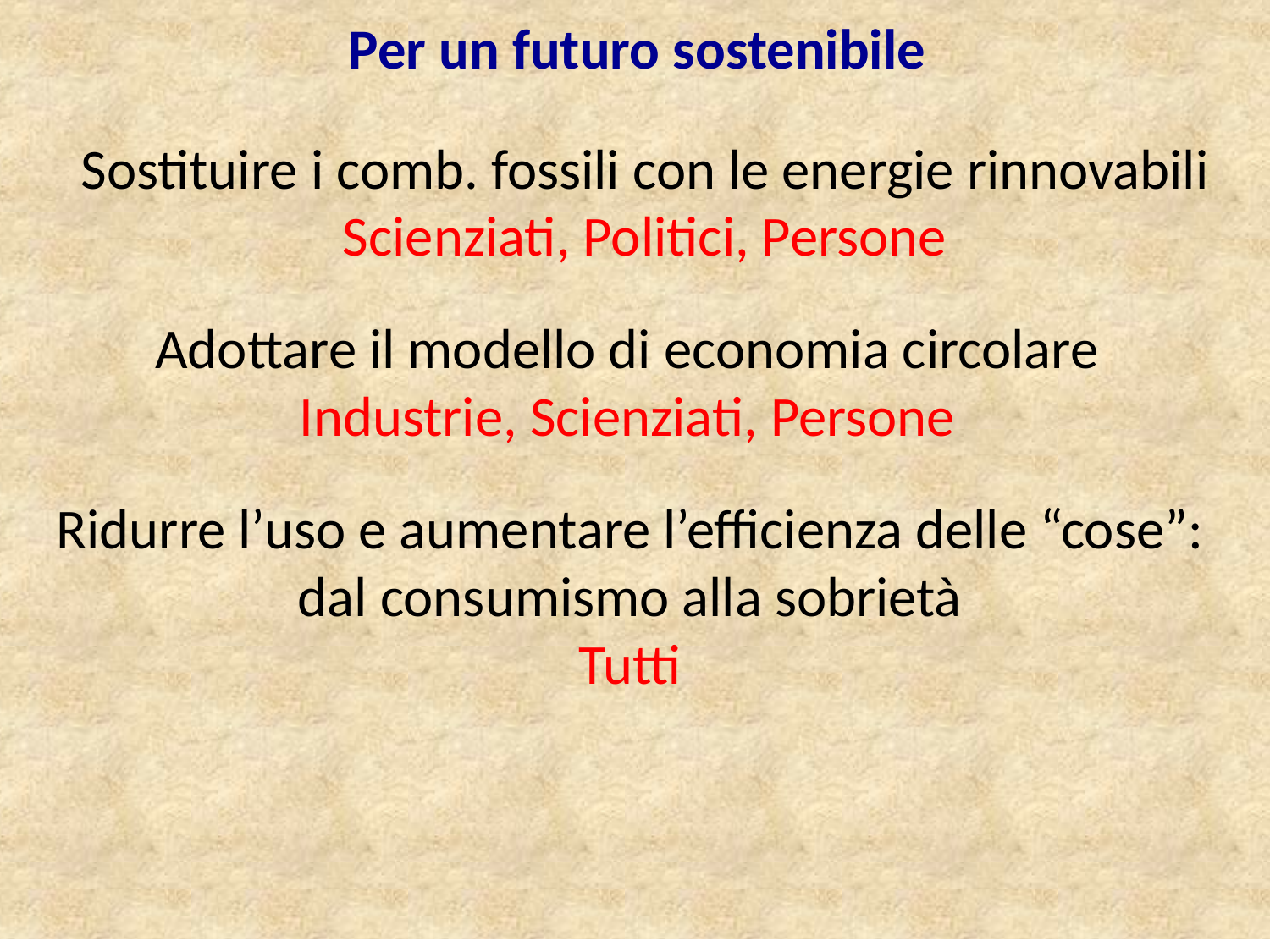

Per un futuro sostenibile
Sostituire i comb. fossili con le energie rinnovabili
Scienziati, Politici, Persone
Adottare il modello di economia circolare
Industrie, Scienziati, Persone
Ridurre l’uso e aumentare l’efficienza delle “cose”:
dal consumismo alla sobrietà
Tutti
Aumentare l’efficienza di tutte le “cose” che si usano
Scienziati
La scelta che ci rimane è:
	     		      - sufficiency by design
			      - sufficiency by disaster